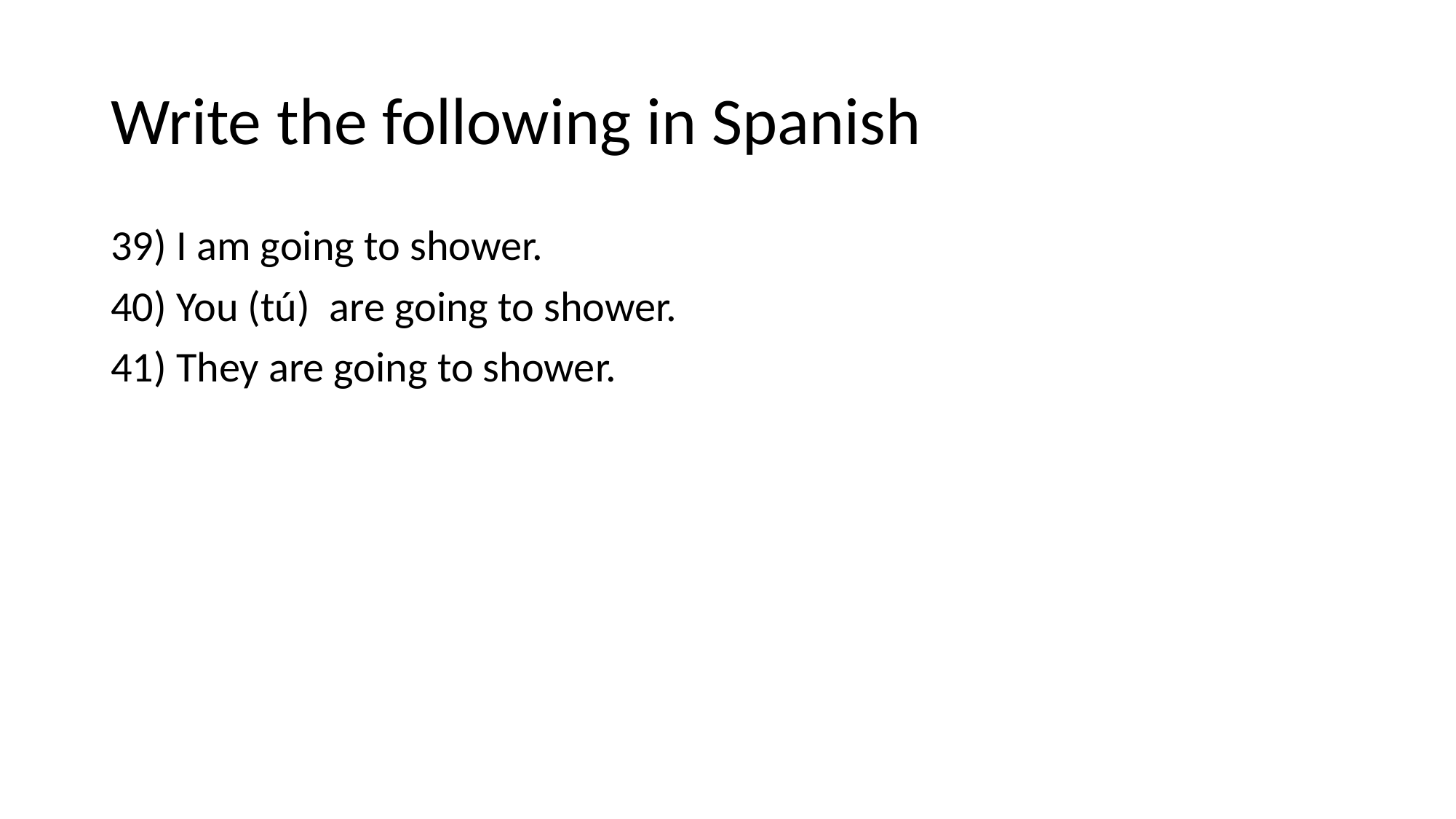

# Write the following in Spanish
39) I am going to shower.
40) You (tú)  are going to shower.
41) They are going to shower.